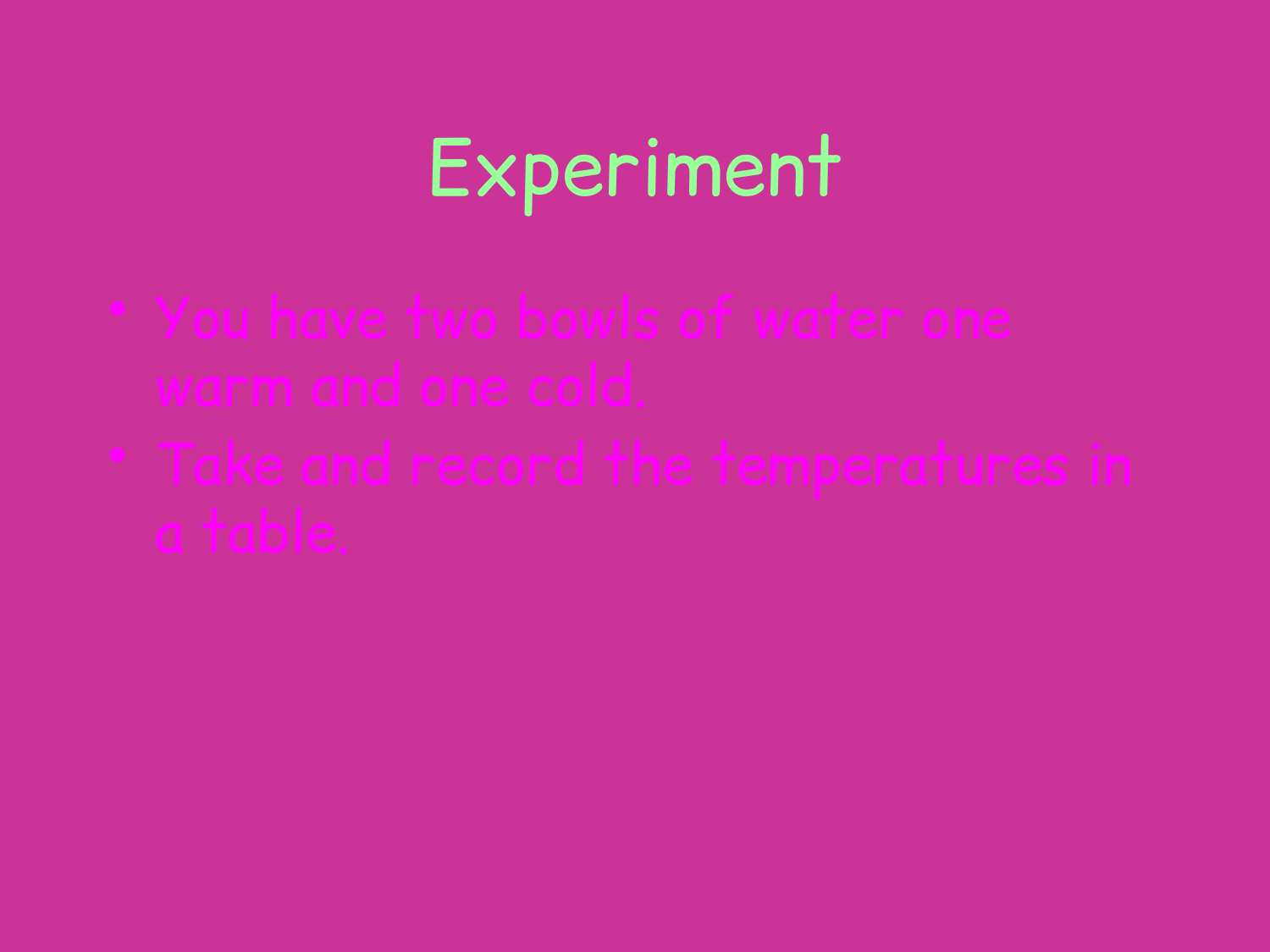

# Experiment
You have two bowls of water one warm and one cold.
Take and record the temperatures in a table.